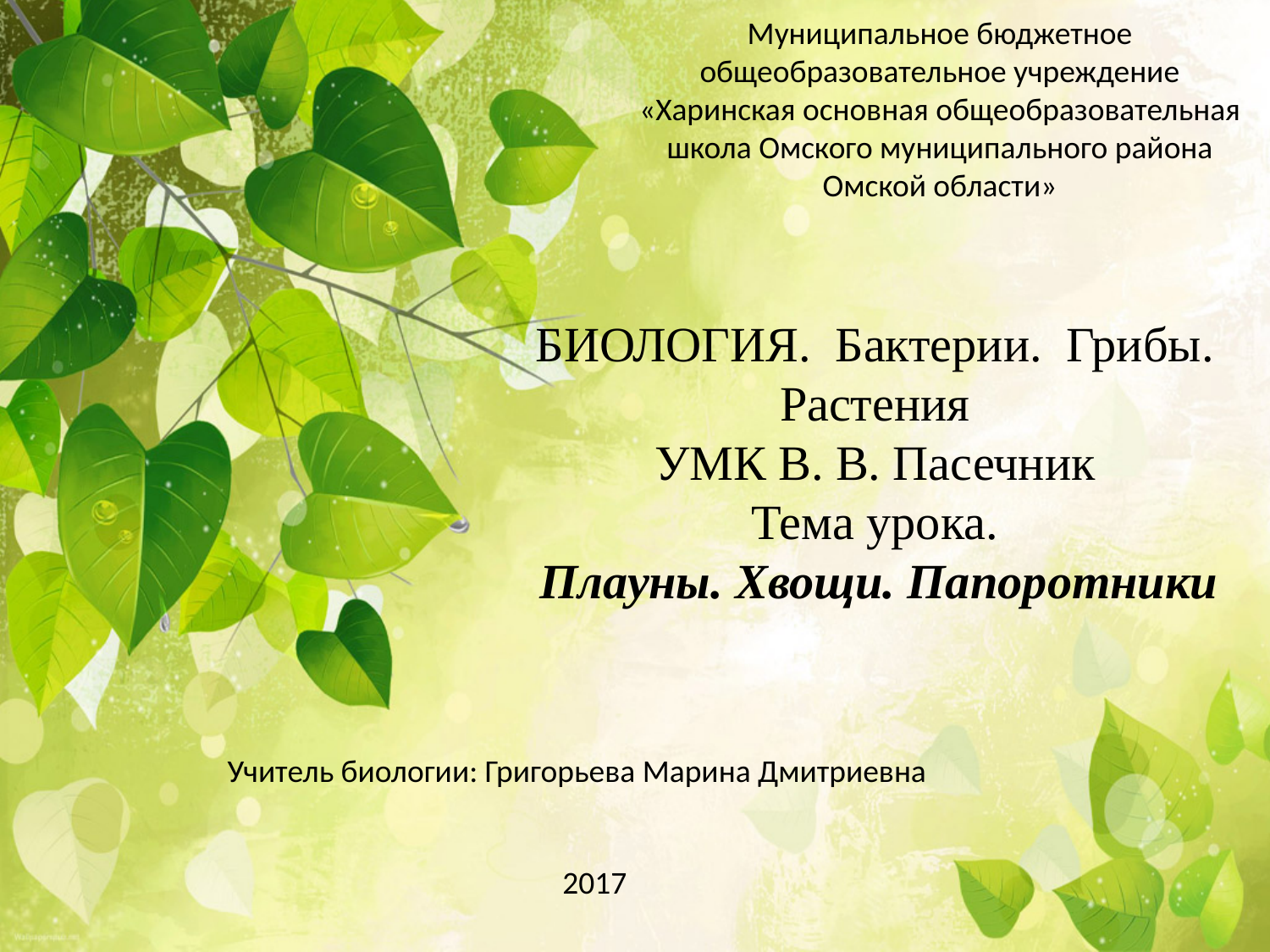

Муниципальное бюджетное общеобразовательное учреждение «Харинская основная общеобразовательная школа Омского муниципального района Омской области»
БИОЛОГИЯ.  Бактерии.  Грибы. Растения
УМК В. В. Пасечник
Тема урока.
 Плауны. Хвощи. Папоротники

Учитель биологии: Григорьева Марина Дмитриевна
2017